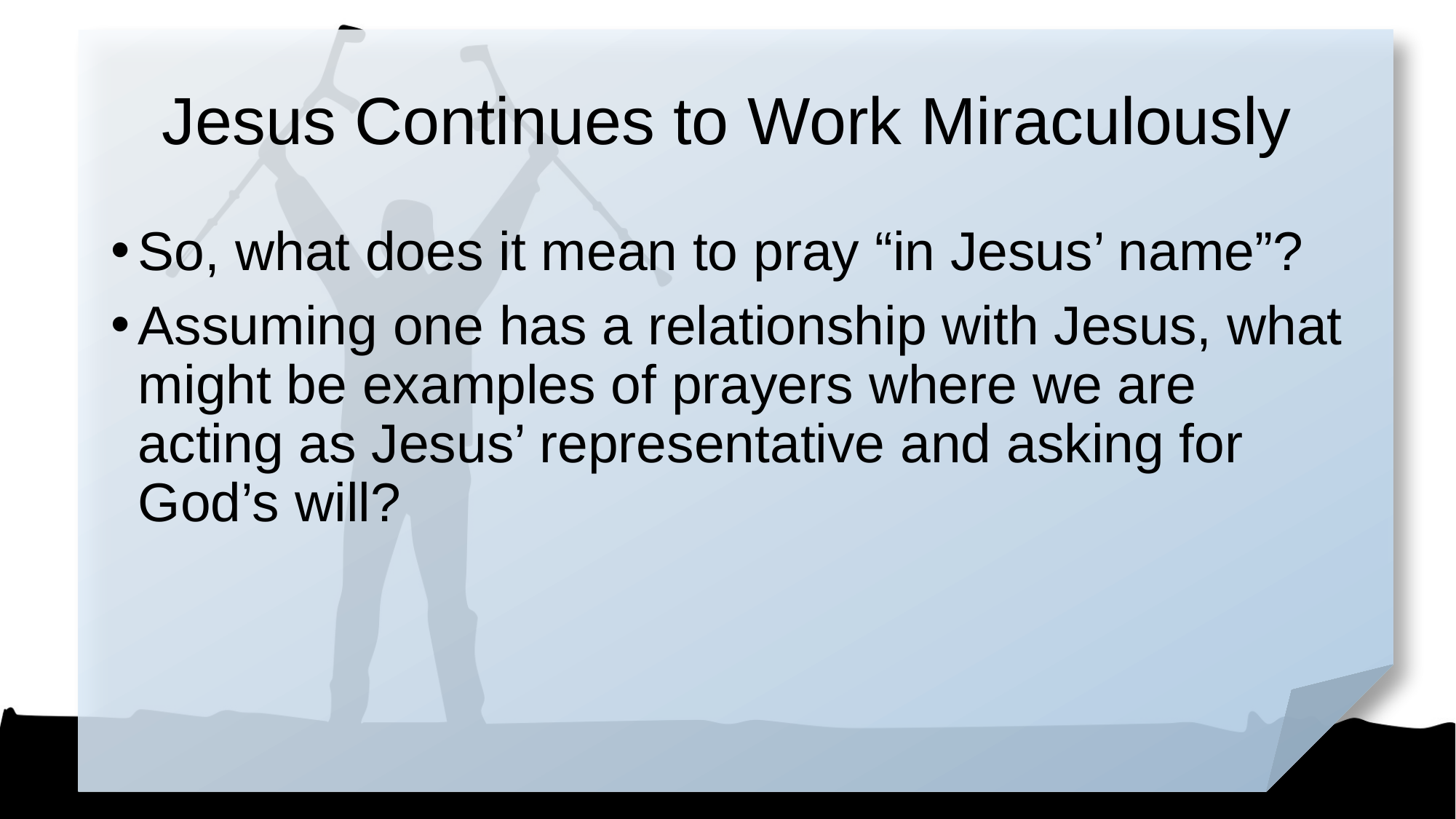

# Jesus Continues to Work Miraculously
So, what does it mean to pray “in Jesus’ name”?
Assuming one has a relationship with Jesus, what might be examples of prayers where we are acting as Jesus’ representative and asking for God’s will?